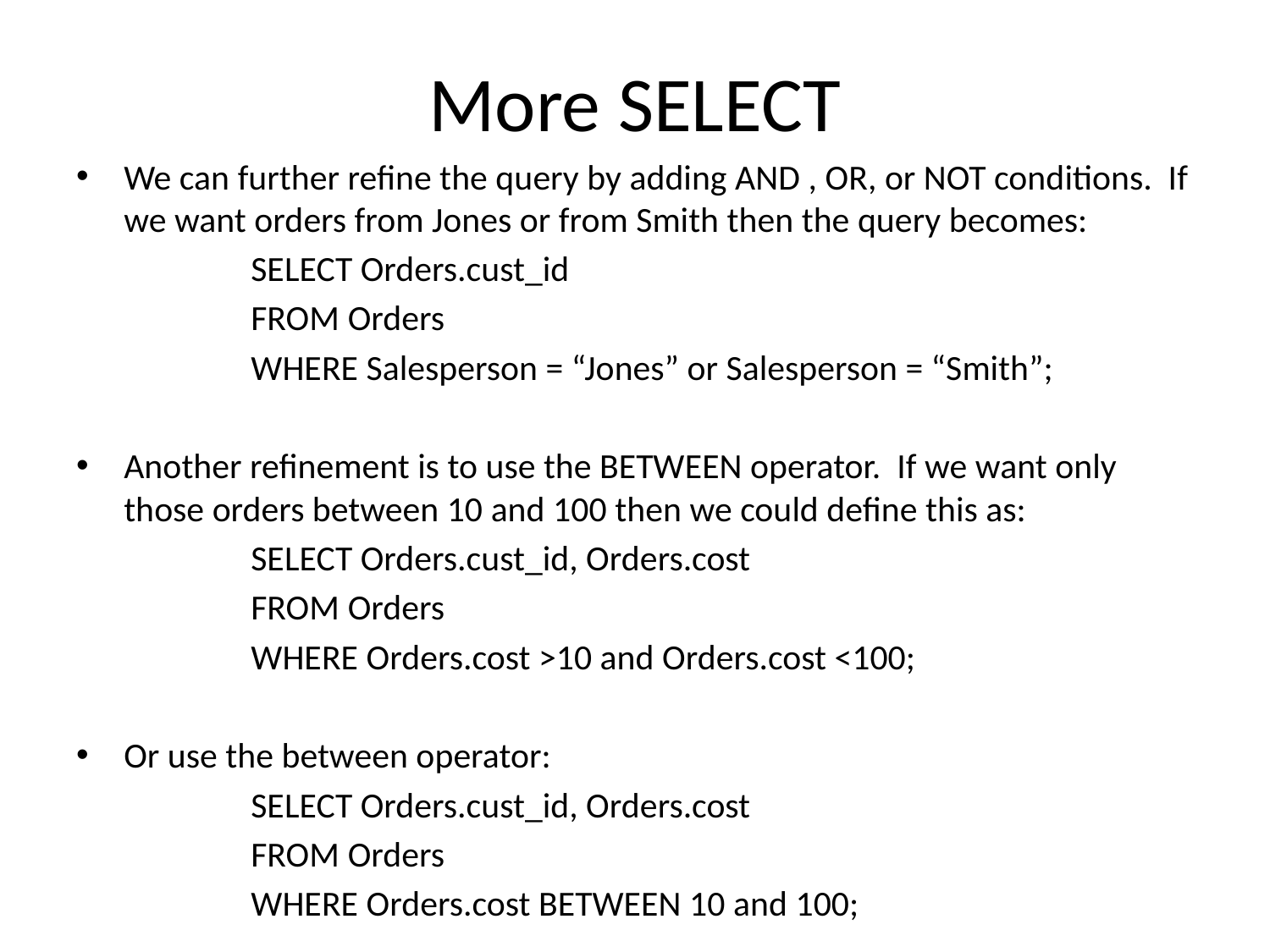

# More SELECT
We can further refine the query by adding AND , OR, or NOT conditions.  If we want orders from Jones or from Smith then the query becomes:
		SELECT Orders.cust_id
		FROM Orders
		WHERE Salesperson = “Jones” or Salesperson = “Smith”;

Another refinement is to use the BETWEEN operator.  If we want only those orders between 10 and 100 then we could define this as:
		SELECT Orders.cust_id, Orders.cost
		FROM Orders
		WHERE Orders.cost >10 and Orders.cost <100;

Or use the between operator:
		SELECT Orders.cust_id, Orders.cost
		FROM Orders
		WHERE Orders.cost BETWEEN 10 and 100;